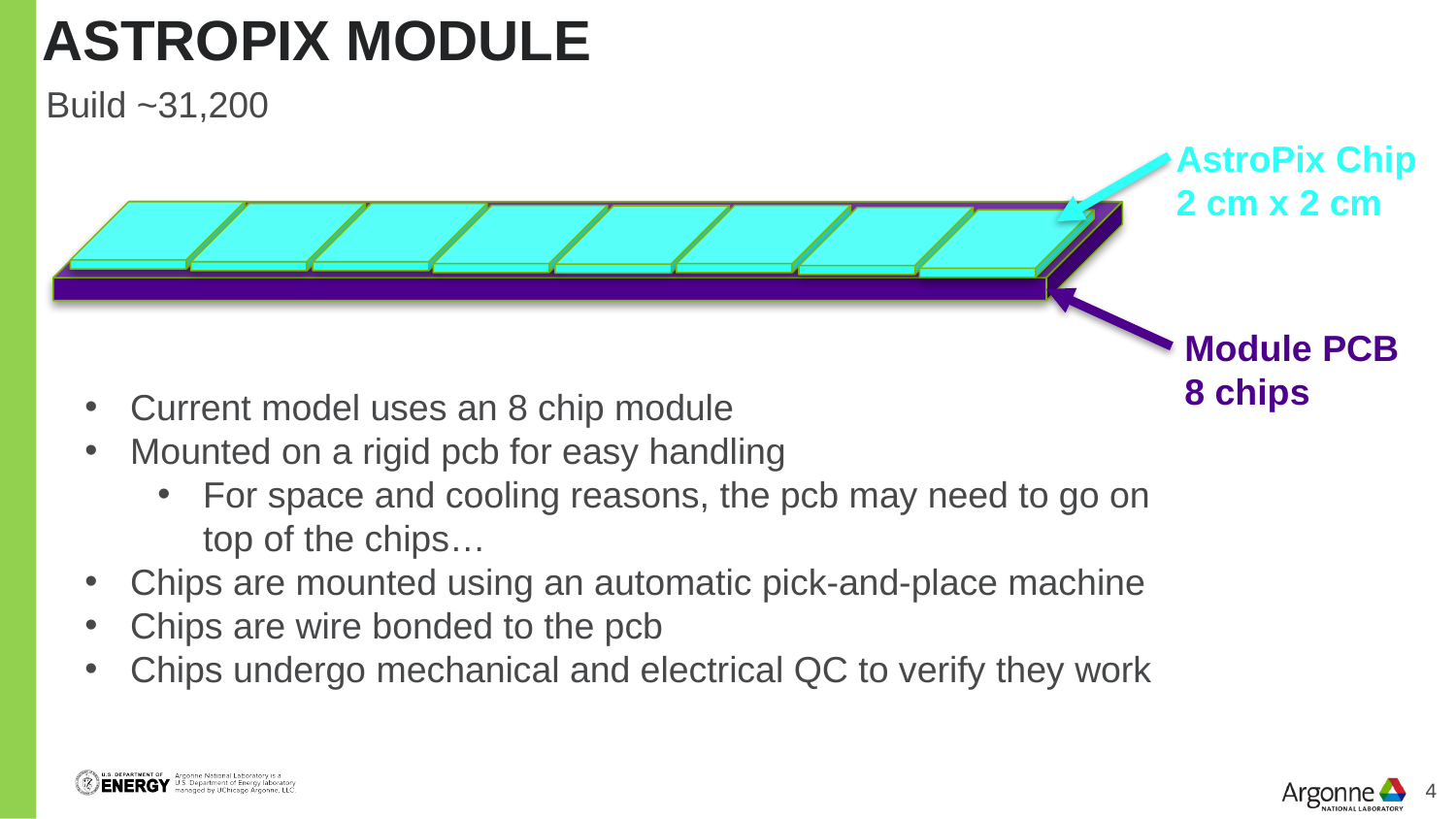

AstroPix Module
Build ~31,200
AstroPix Chip
2 cm x 2 cm

Module PCB
8 chips
Current model uses an 8 chip module
Mounted on a rigid pcb for easy handling
For space and cooling reasons, the pcb may need to go on top of the chips…
Chips are mounted using an automatic pick-and-place machine
Chips are wire bonded to the pcb
Chips undergo mechanical and electrical QC to verify they work
4